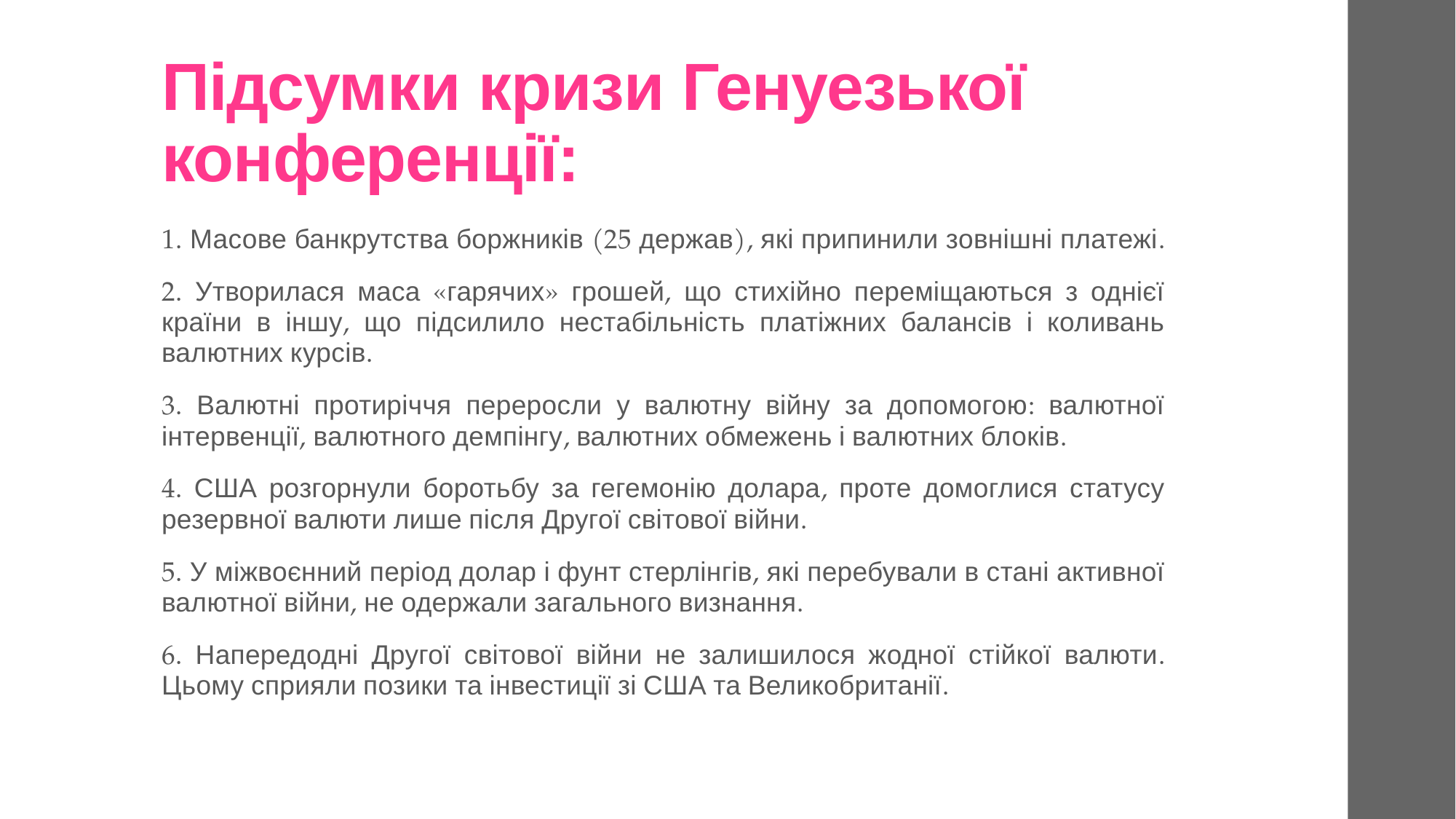

# Підсумки кризи Генуезької конференції:
1. Масове банкрутства боржників (25 держав), які припинили зовнішні платежі.
2. Утворилася маса «гарячих» грошей, що стихійно переміщаються з однієї країни в іншу, що підсилило нестабільність платіжних балансів і коливань валютних курсів.
3. Валютні протиріччя переросли у валютну війну за допомогою: валютної інтервенції, валютного демпінгу, валютних обмежень і валютних блоків.
4. США розгорнули боротьбу за гегемонію долара, проте домоглися статусу резервної валюти лише після Другої світової війни.
5. У міжвоєнний період долар і фунт стерлінгів, які перебували в стані активної валютної війни, не одержали загального визнання.
6. Напередодні Другої світової війни не залишилося жодної стійкої валюти. Цьому сприяли позики та інвестиції зі США та Великобританії.